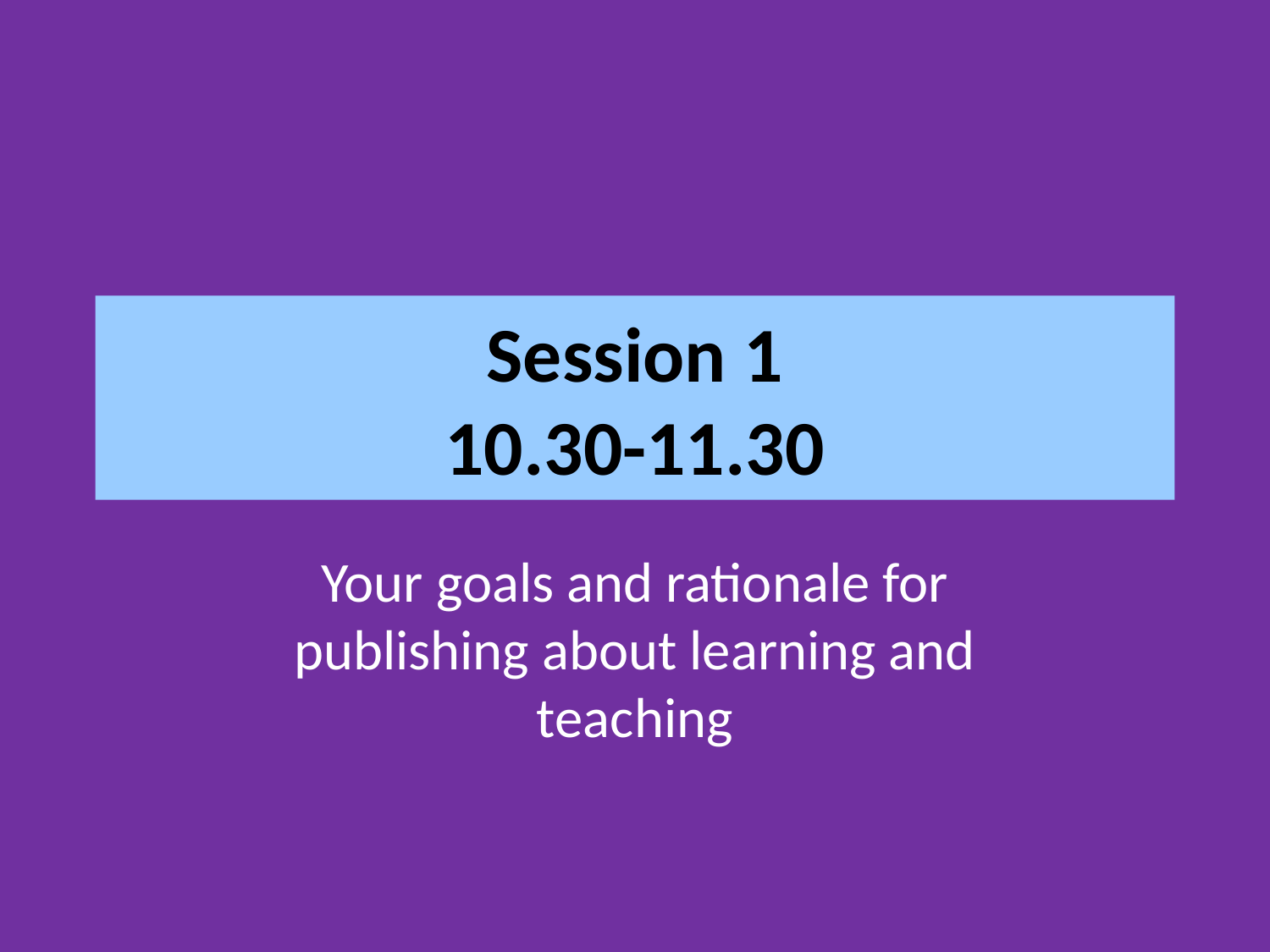

# Session 1 10.30-11.30
Your goals and rationale for publishing about learning and teaching